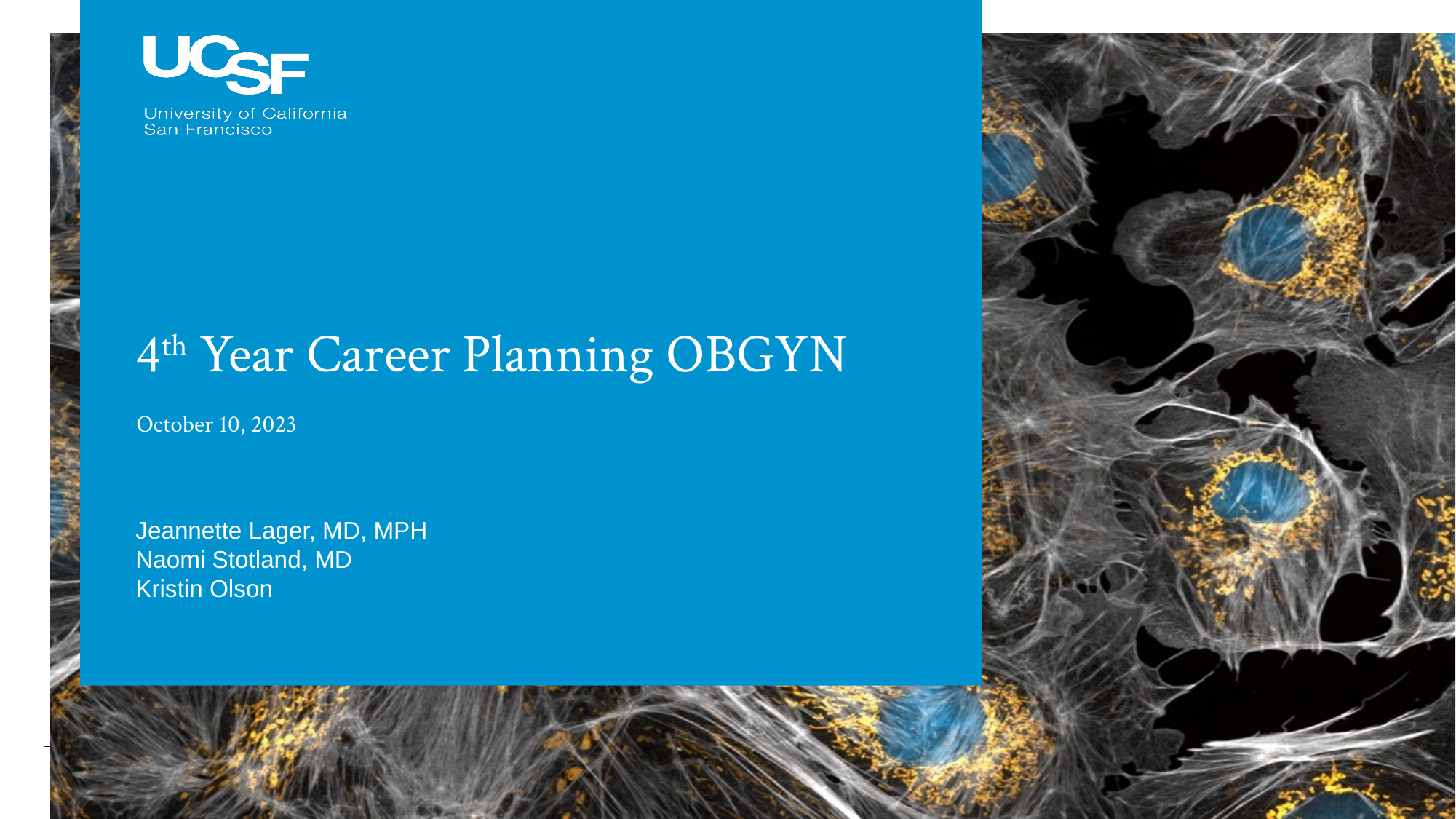

# 4th Year Career Planning OBGYN
October 10, 2023
Jeannette Lager, MD, MPH
Naomi Stotland, MD
Kristin Olson
1